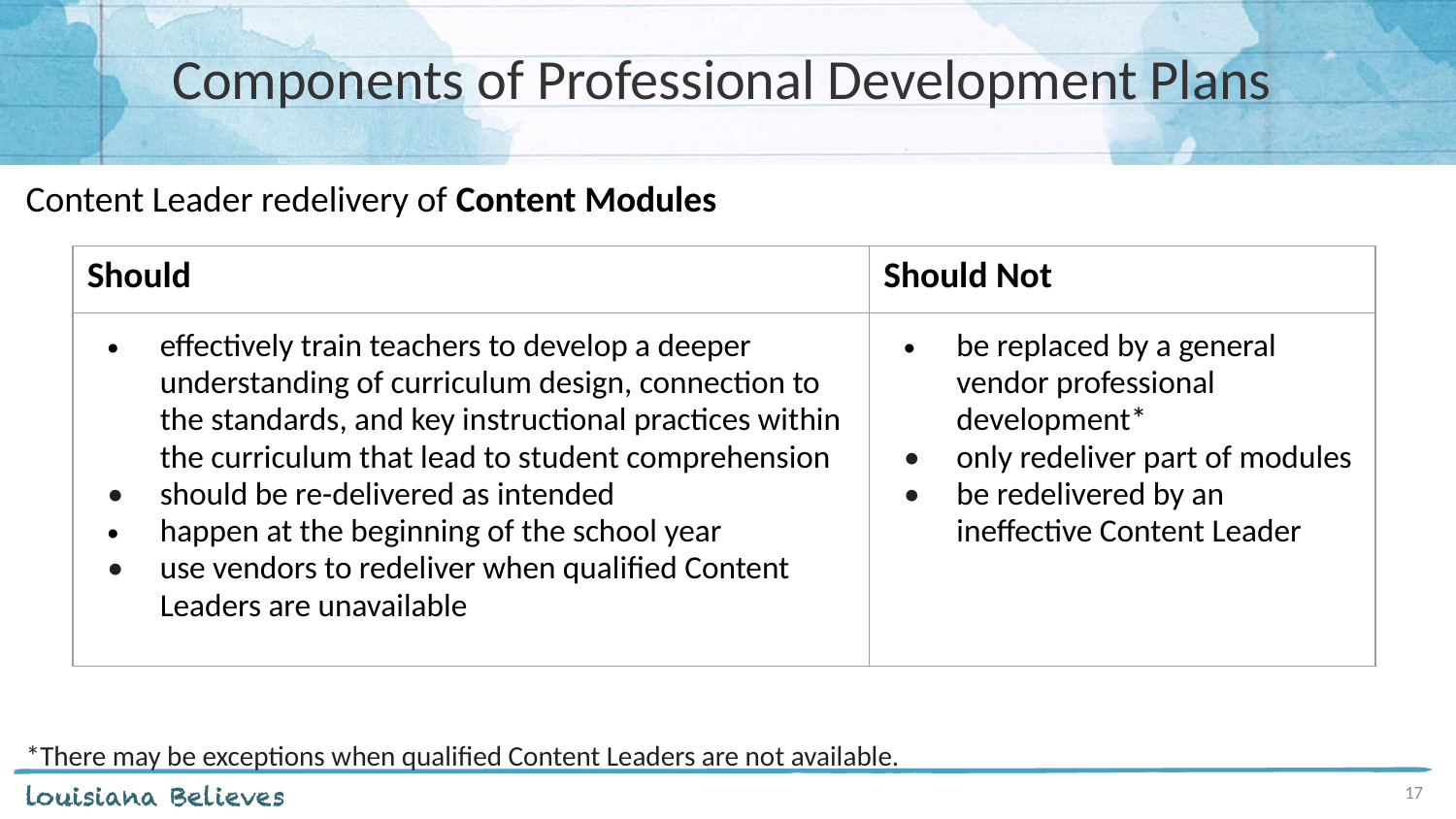

# Components of Professional Development Plans
Content Leader redelivery of Content Modules

*There may be exceptions when qualified Content Leaders are not available.
| Should | Should Not |
| --- | --- |
| effectively train teachers to develop a deeper understanding of curriculum design, connection to the standards, and key instructional practices within the curriculum that lead to student comprehension should be re-delivered as intended happen at the beginning of the school year use vendors to redeliver when qualified Content Leaders are unavailable | be replaced by a general vendor professional development\* only redeliver part of modules be redelivered by an ineffective Content Leader |